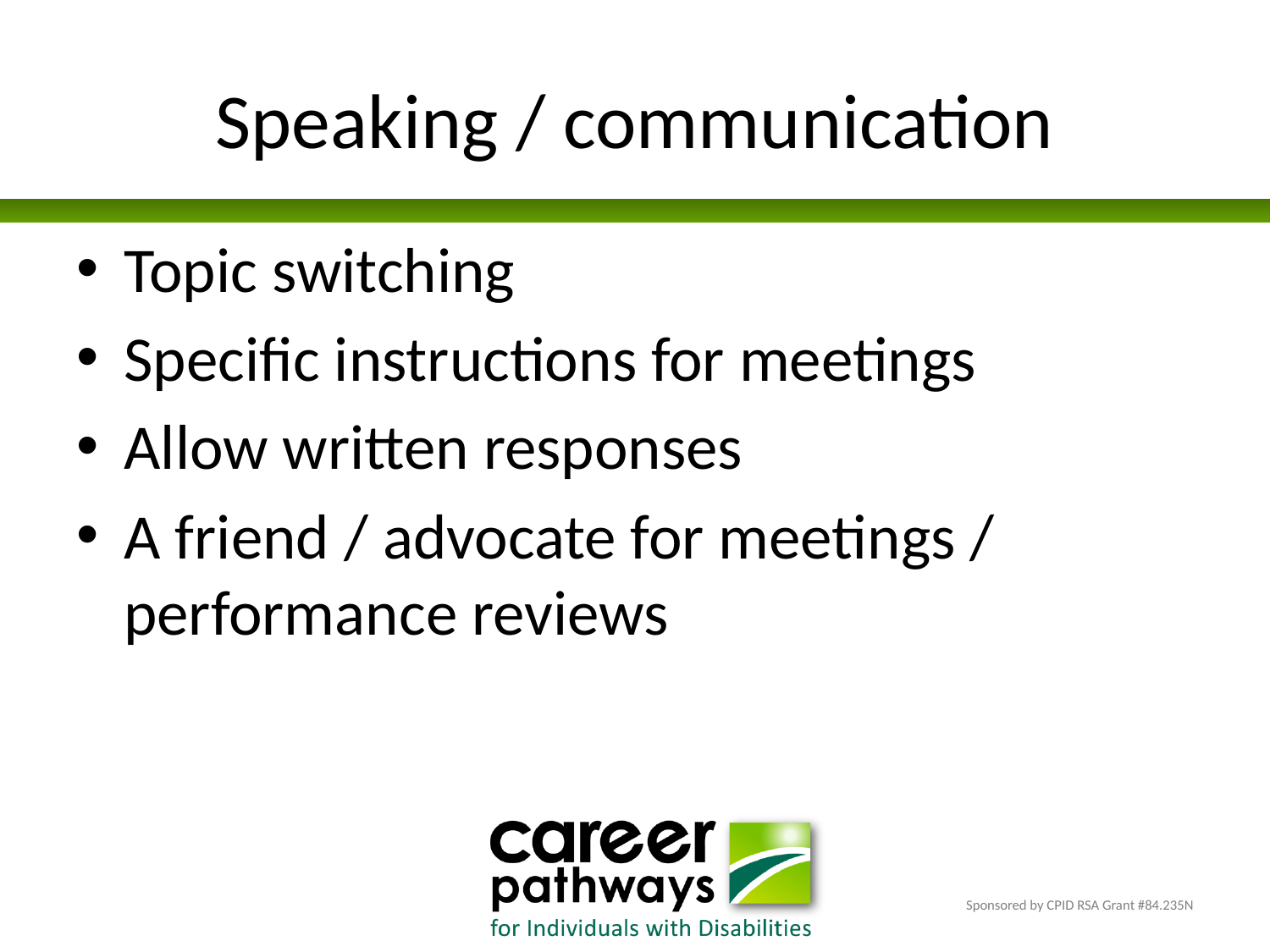

# Speaking / communication
Topic switching
Specific instructions for meetings
Allow written responses
A friend / advocate for meetings / performance reviews